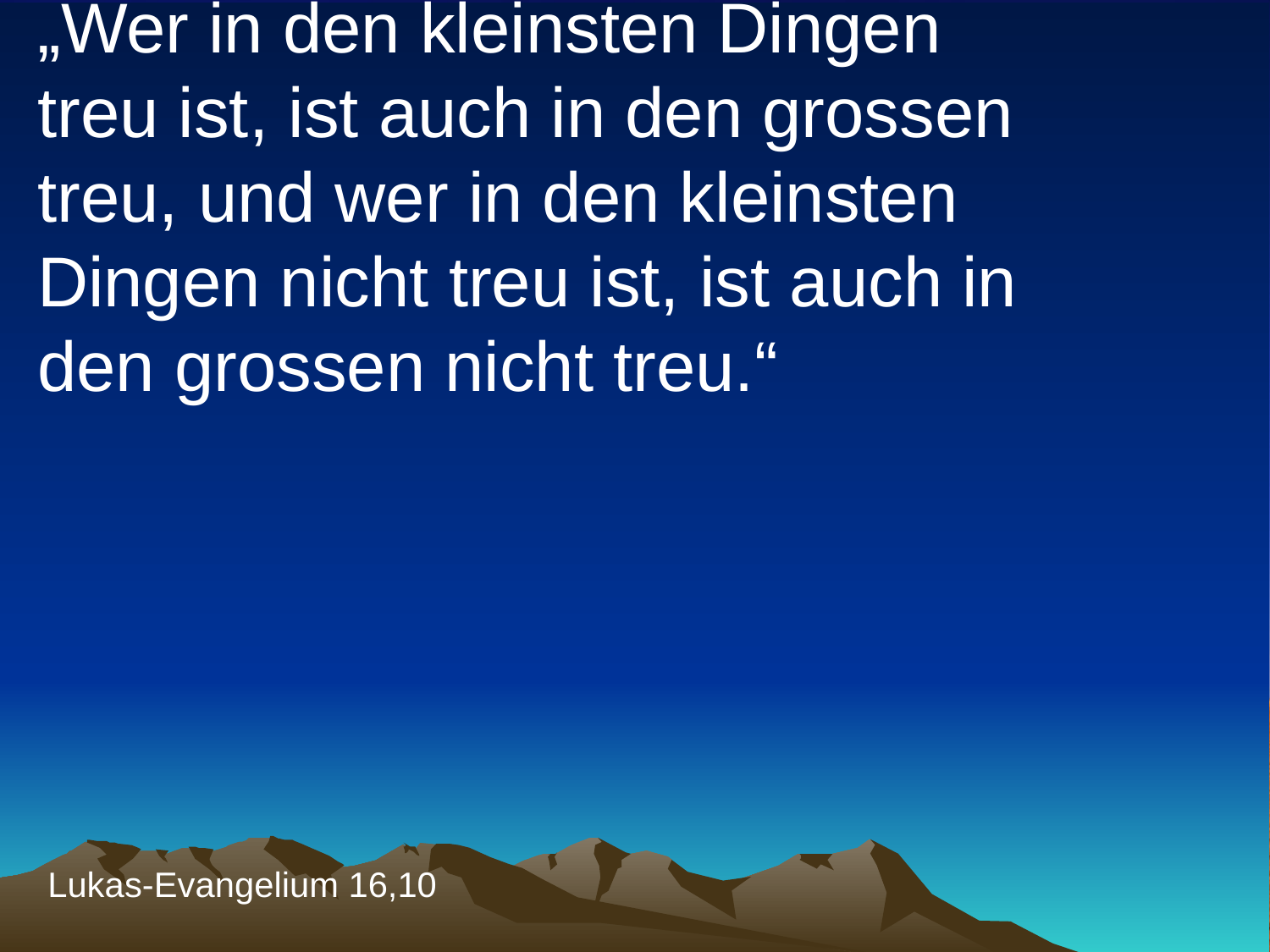

# „Wer in den kleinsten Dingen treu ist, ist auch in den grossen treu, und wer in den kleinsten Dingen nicht treu ist, ist auch in den grossen nicht treu.“
Lukas-Evangelium 16,10